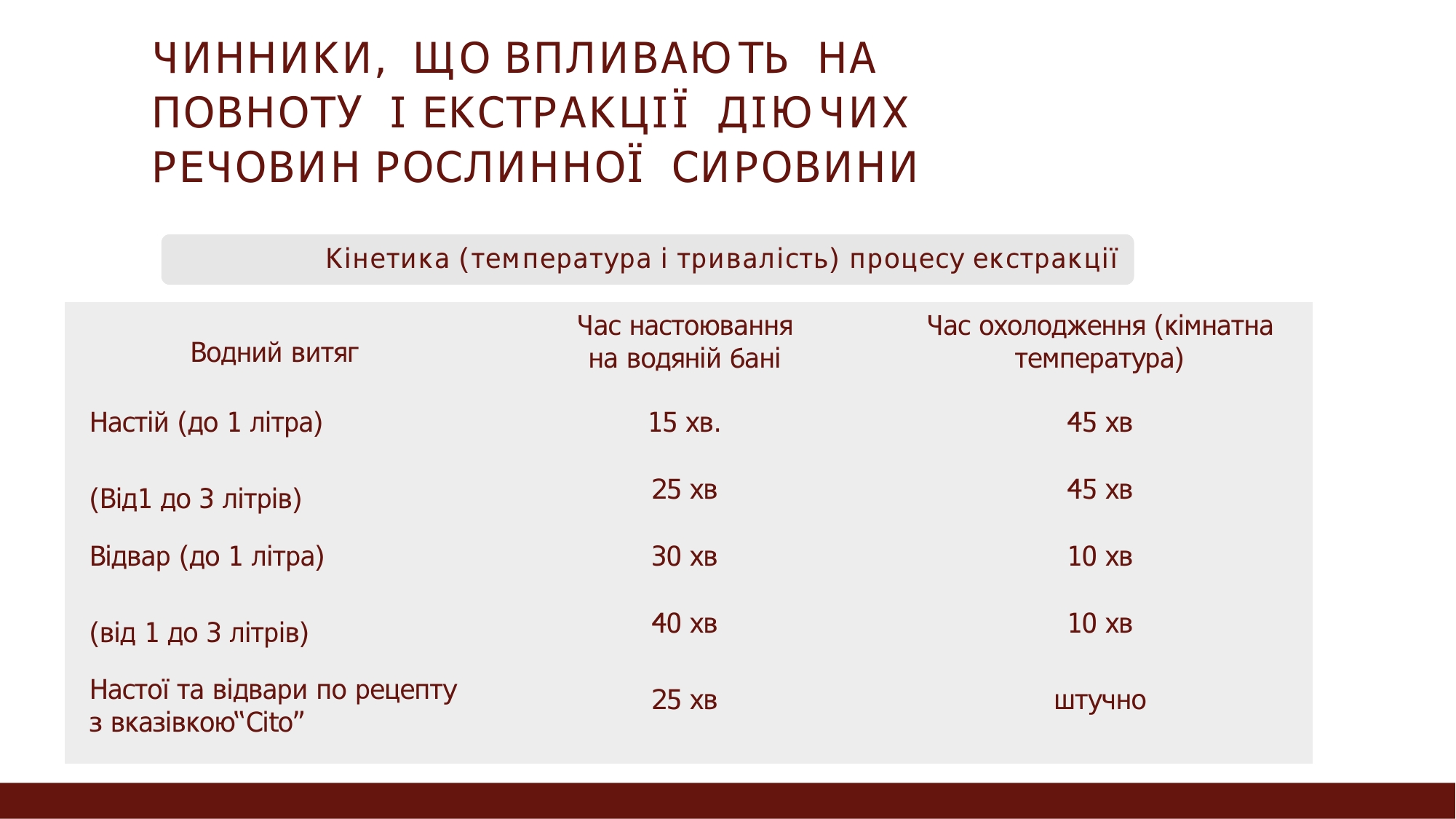

# ЧИННИКИ,  ЩО ВПЛИВАЮТЬ  НА  ПОВНОТУ  І ЕКСТРАКЦІЇ  ДІЮЧИХ РЕЧОВИН РОСЛИННОЇ  СИРОВИНИ

Кінетика (температура і тривалість) процесу екстракції

Водний витяг

Час настоювання
на водяній бані

Час охолодження (кімнатна
температура)

Настій (до 1 літра)

15 хв.

45 хв

(Від1 до 3 літрів)

25 хв

45 хв

Відвар (до 1 літра)

30 хв

10 хв

(від 1 до 3 літрів)

40 хв

10 хв

Настої та відвари по рецепту з вказівкою“Cito”

25 хв

штучно